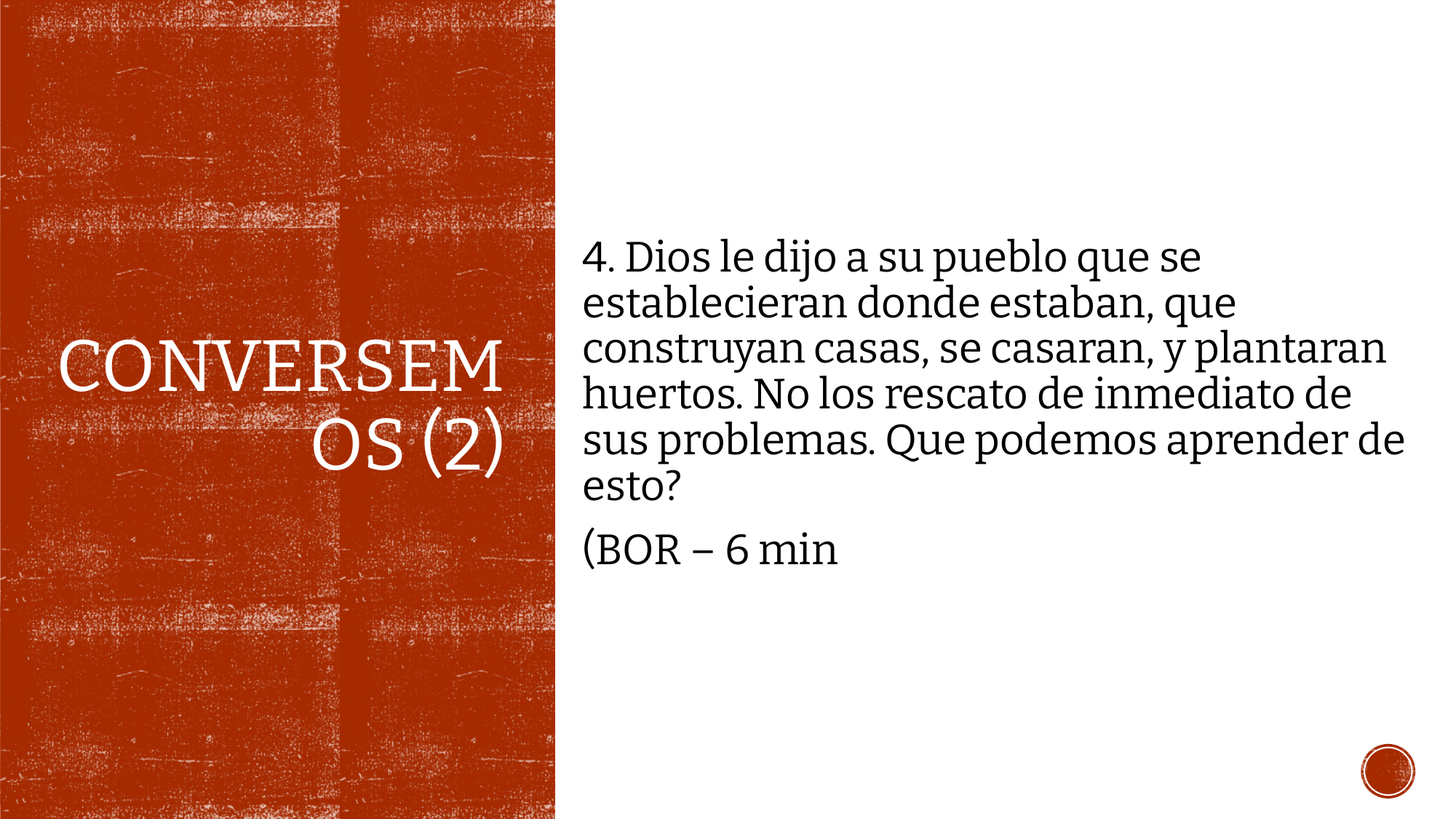

4. Dios le dijo a su pueblo que se establecieran donde estaban, que construyan casas, se casaran, y plantaran huertos. No los rescato de inmediato de sus problemas. Que podemos aprender de esto?
(BOR – 6 min
# Conversemos (2)